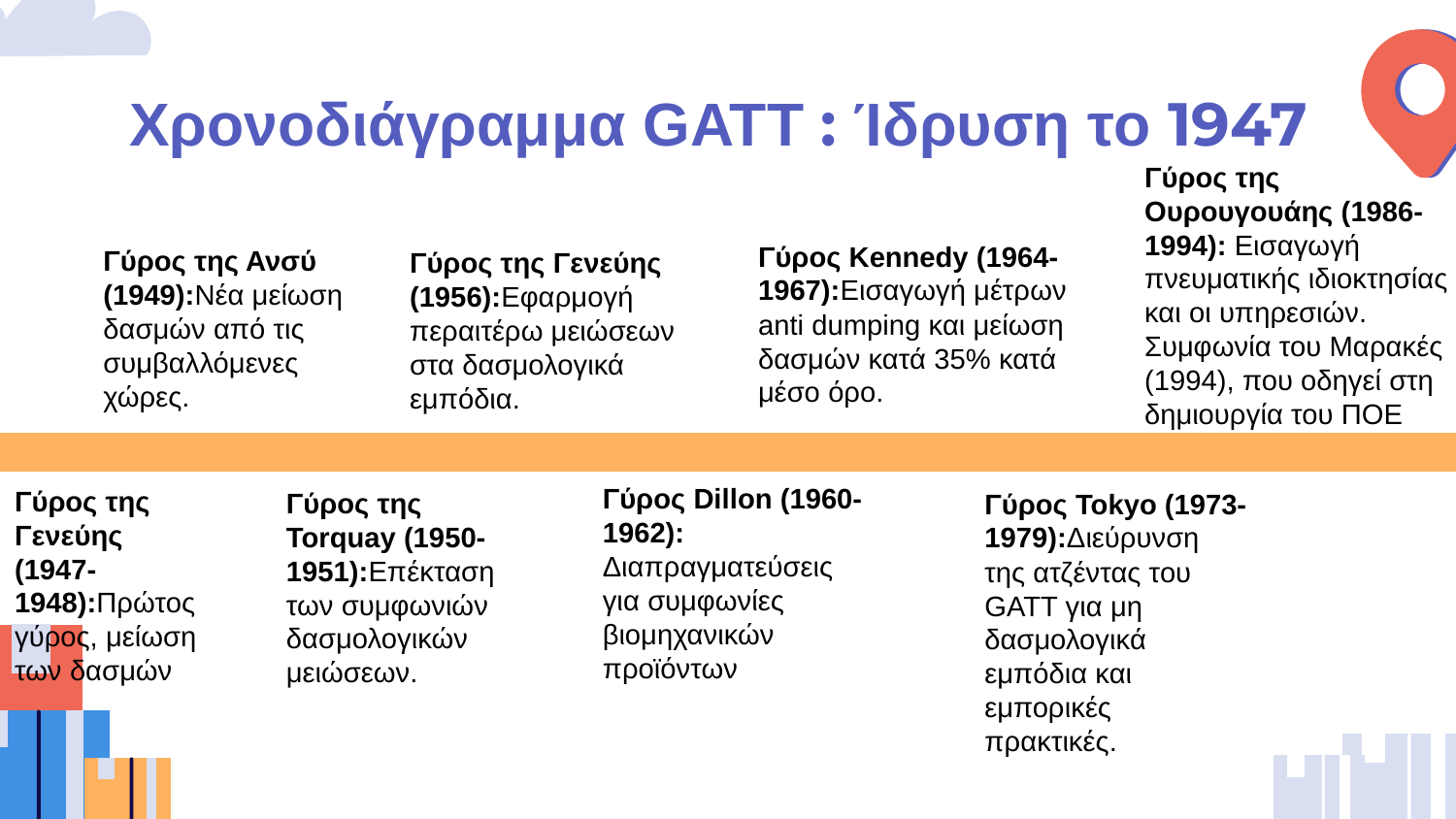

# Χρονοδιάγραμμα GATT : Ίδρυση το 1947
Γύρος της Ουρουγουάης (1986-1994): Εισαγωγή πνευματικής ιδιοκτησίας και οι υπηρεσιών.
Συμφωνία του Μαρακές (1994), που οδηγεί στη δημιουργία του ΠΟΕ

Γύρος Kennedy (1964-1967):Εισαγωγή μέτρων anti dumping και μείωση δασμών κατά 35% κατά μέσο όρο.

Γύρος της Ανσύ (1949):Νέα μείωση δασμών από τις συμβαλλόμενες χώρες.

Γύρος της Γενεύης (1956):Εφαρμογή περαιτέρω μειώσεων στα δασμολογικά εμπόδια.

Γύρος Dillon (1960-1962):
Διαπραγματεύσεις για συμφωνίες βιομηχανικών προϊόντων
Γύρος της Γενεύης (1947-1948):Πρώτος γύρος, μείωση των δασμών

Γύρος της Torquay (1950-1951):Επέκταση των συμφωνιών δασμολογικών μειώσεων.

Γύρος Tokyo (1973-1979):Διεύρυνση της ατζέντας του GATT για μη δασμολογικά εμπόδια και εμπορικές πρακτικές.